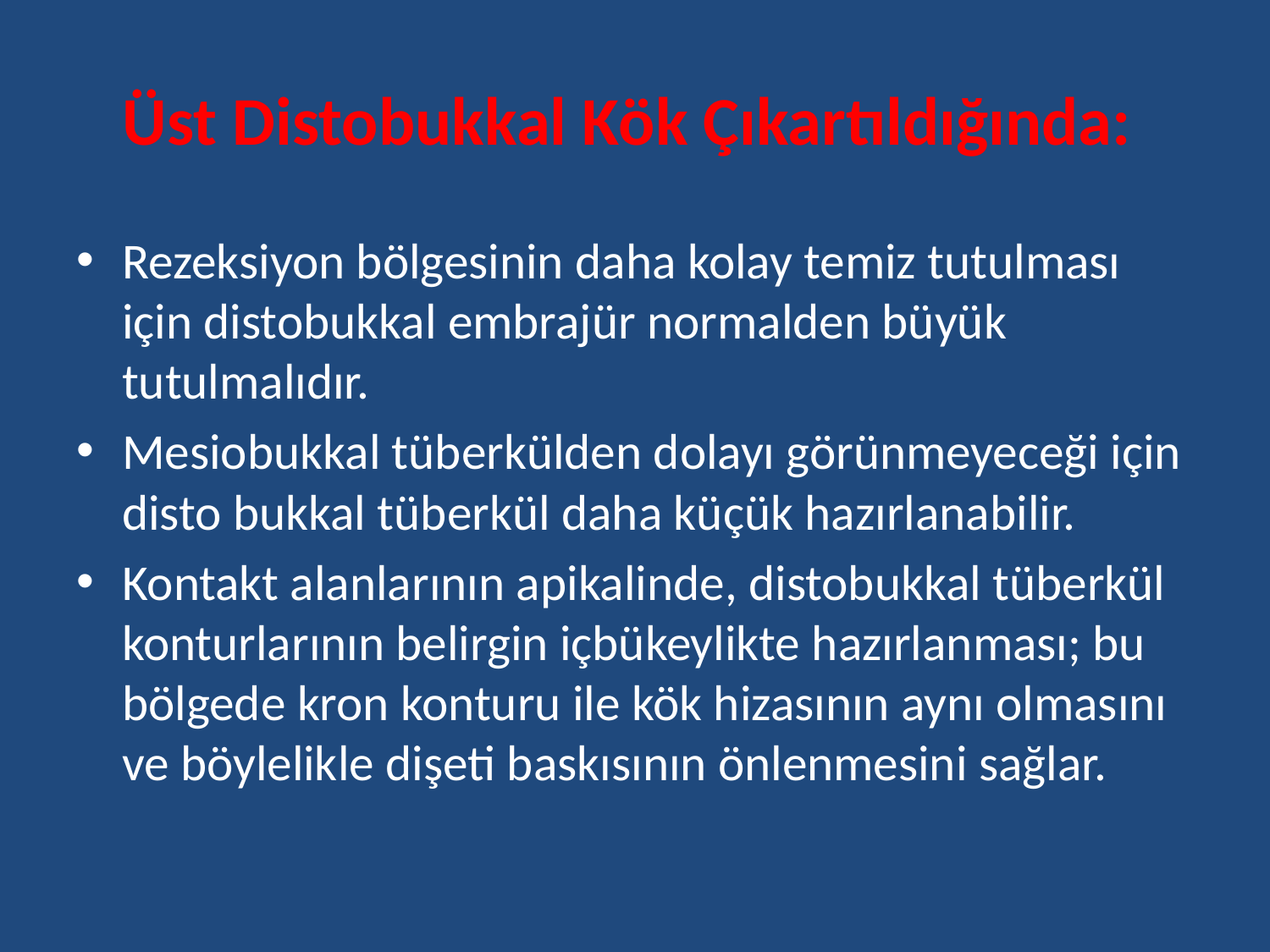

# Üst Distobukkal Kök Çıkartıldığında:
Rezeksiyon bölgesinin daha kolay temiz tutulması için distobukkal embrajür normalden büyük tutulmalıdır.
Mesiobukkal tüberkülden dolayı görünmeyeceği için disto bukkal tüberkül daha küçük hazırlanabilir.
Kontakt alanlarının apikalinde, distobukkal tüberkül konturlarının belirgin içbükeylikte hazırlanması; bu bölgede kron konturu ile kök hizasının aynı olmasını ve böylelikle dişeti baskısının önlenmesini sağlar.